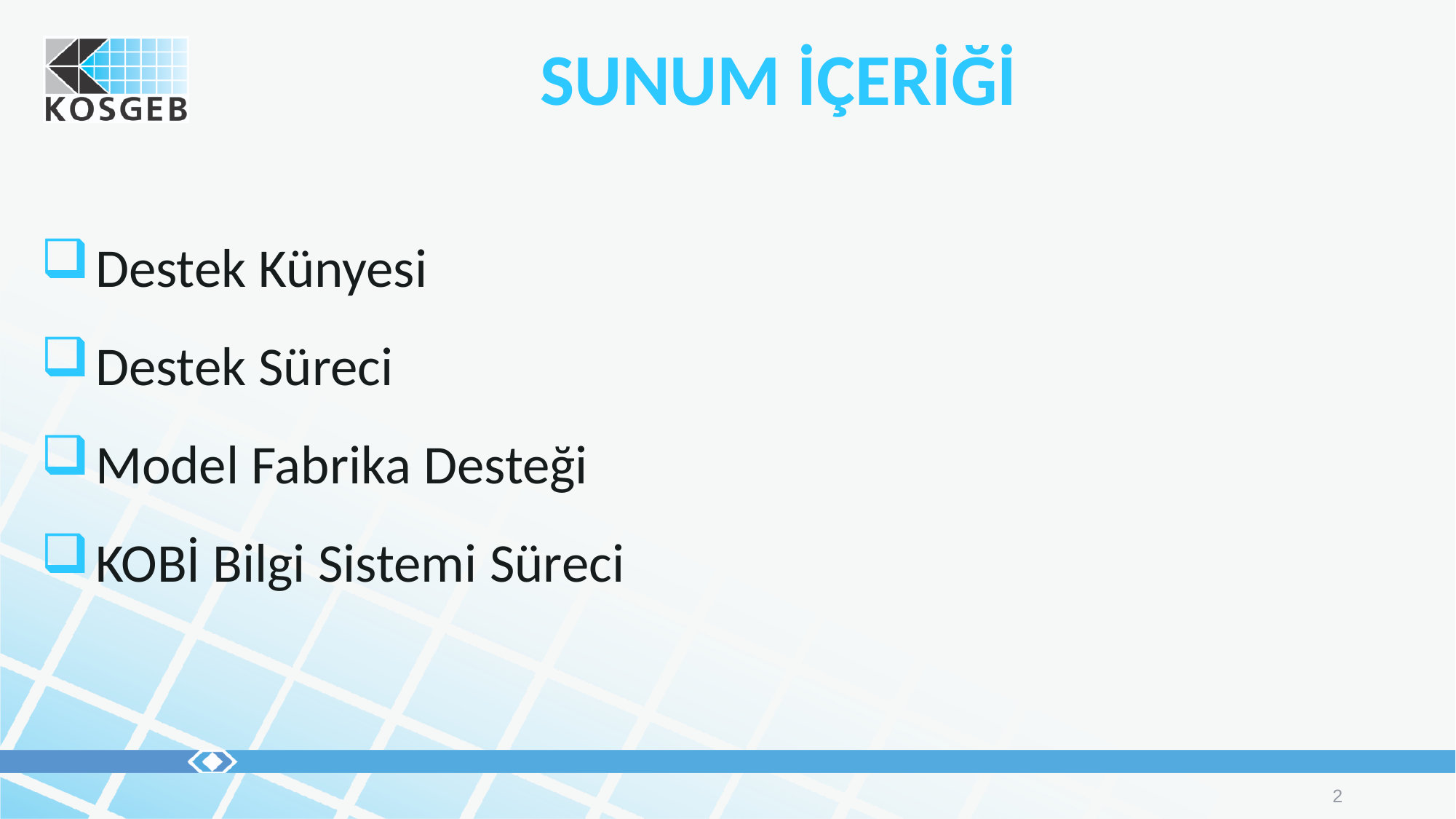

SUNUM İÇERİĞİ
Destek Künyesi
Destek Süreci
Model Fabrika Desteği
KOBİ Bilgi Sistemi Süreci
2